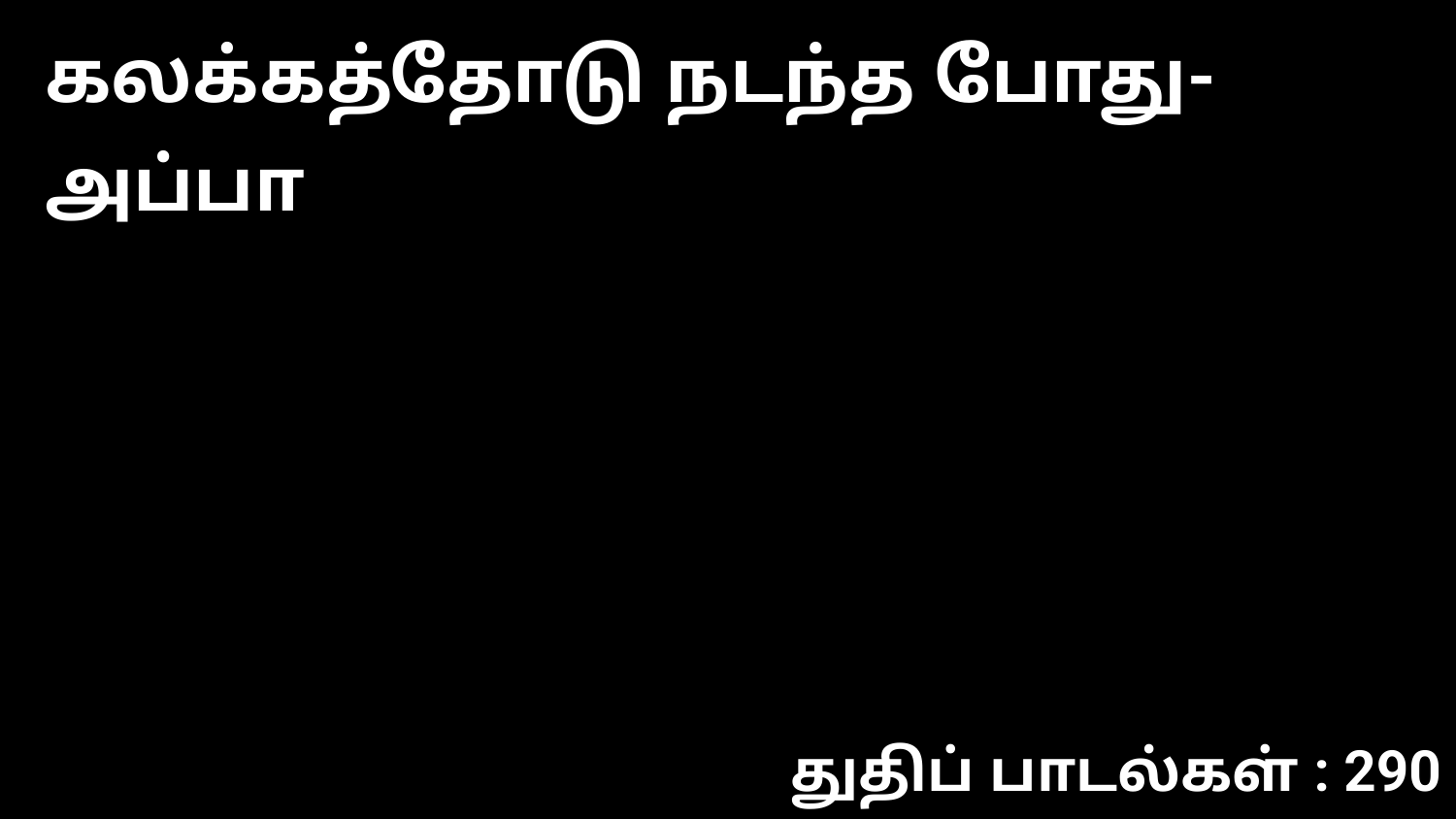

கலக்கத்தோடு நடந்த போது- அப்பா
துதிப் பாடல்கள் : 290